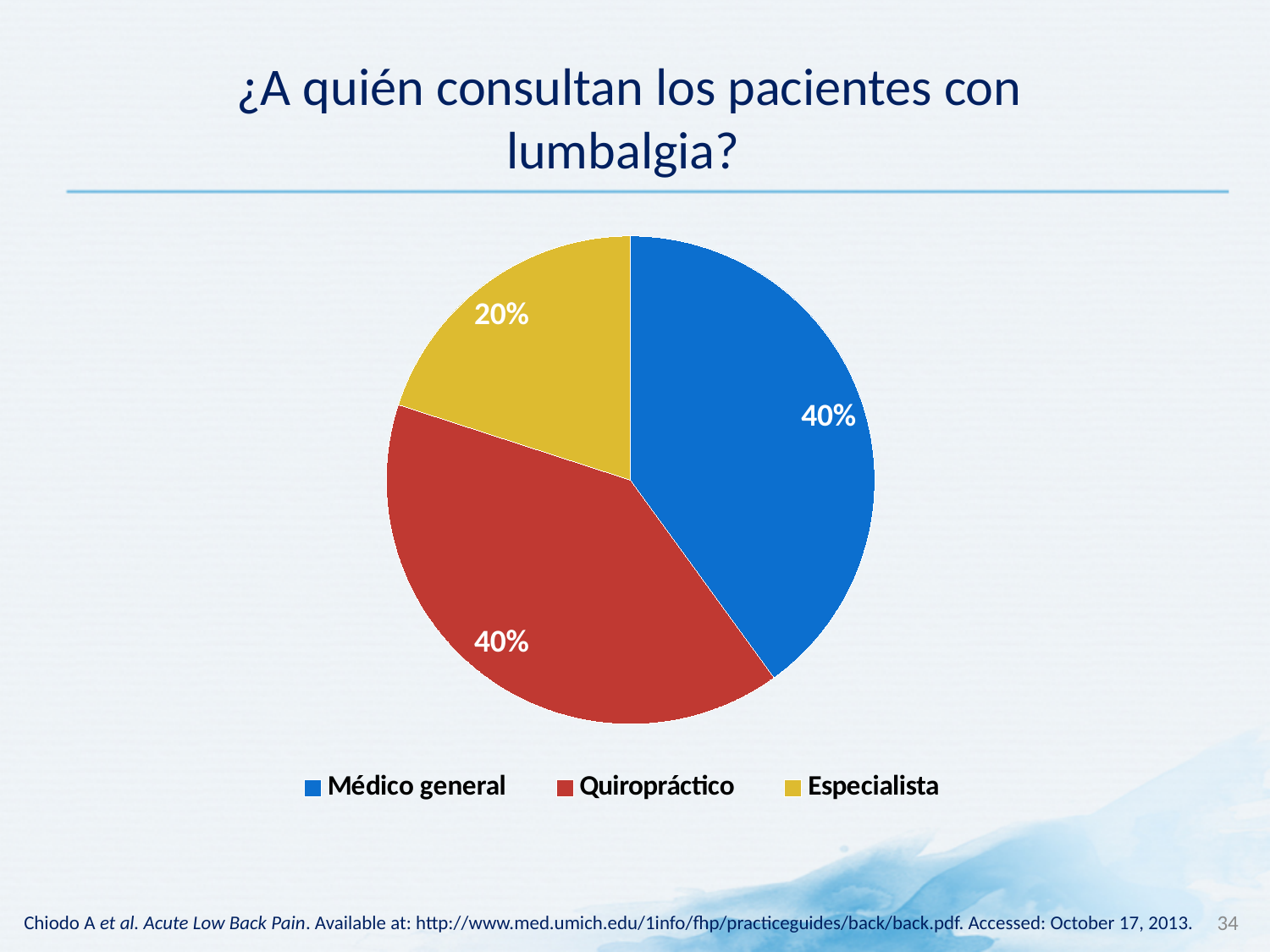

# ¿A quién consultan los pacientes con lumbalgia?

### Chart

| Category | Column1 |
|---|---|
| Médico general | 40.0 |
| Quiropráctico | 40.0 |
| Especialista | 20.0 |
34
Chiodo A et al. Acute Low Back Pain. Available at: http://www.med.umich.edu/1info/fhp/practiceguides/back/back.pdf. Accessed: October 17, 2013.